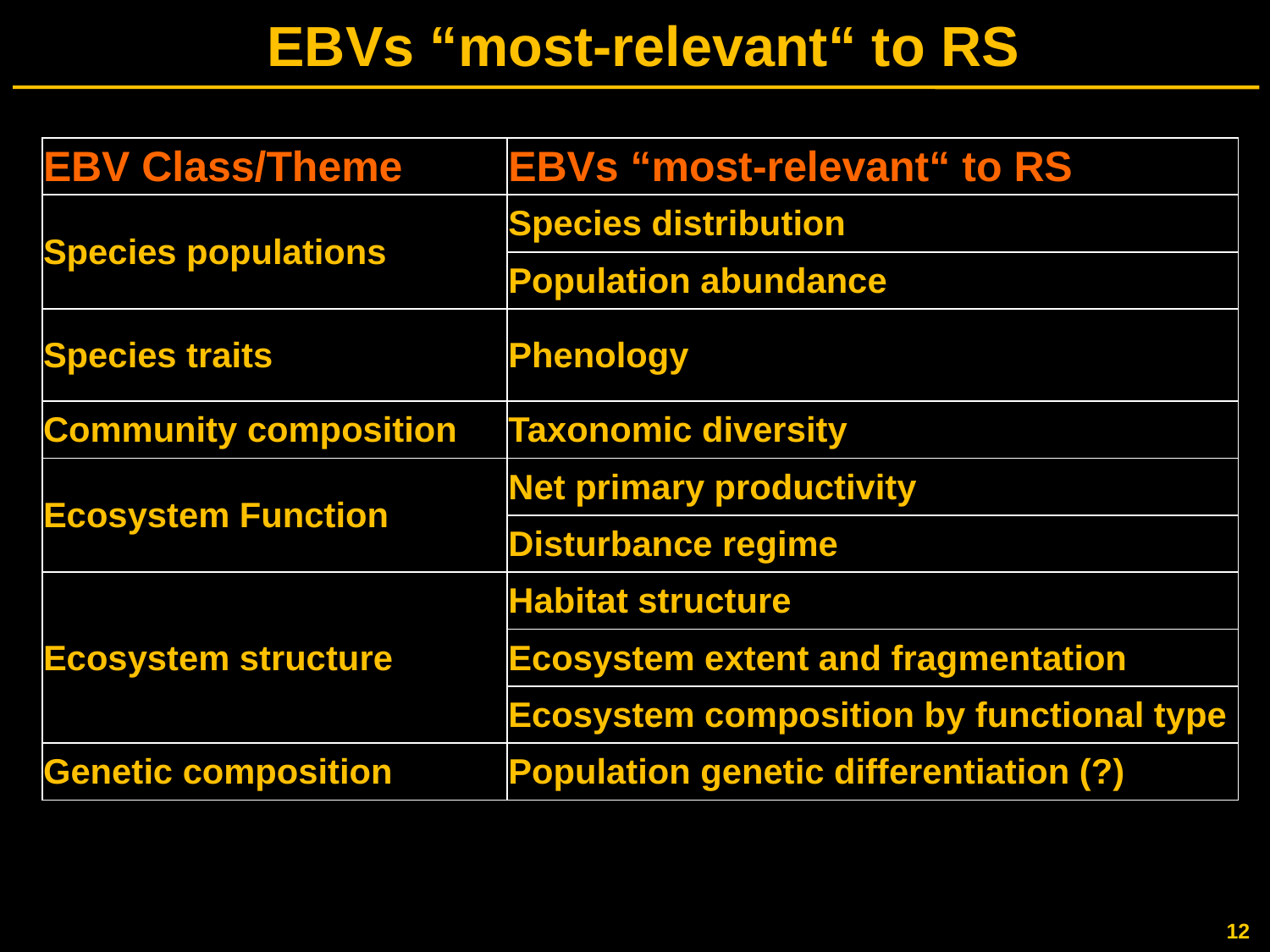

# EBVs “most-relevant“ to RS
| EBV Class/Theme | EBVs “most-relevant“ to RS |
| --- | --- |
| Species populations | Species distribution |
|  | Population abundance |
| Species traits | Phenology |
| Community composition | Taxonomic diversity |
| Ecosystem Function | Net primary productivity |
|  | Disturbance regime |
| Ecosystem structure | Habitat structure |
|  | Ecosystem extent and fragmentation |
|  | Ecosystem composition by functional type |
| Genetic composition | Population genetic differentiation (?) |